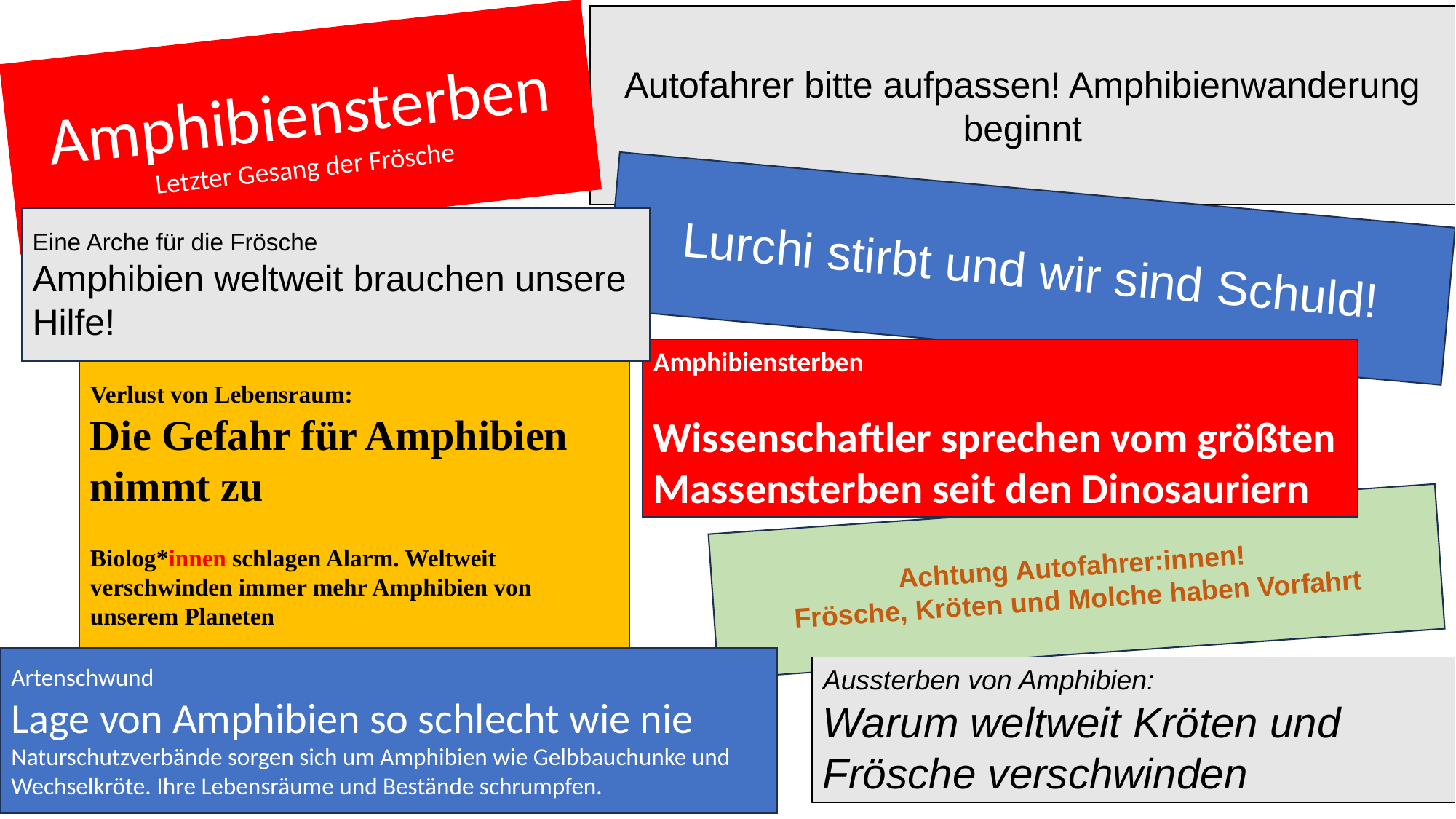

Autofahrer bitte aufpassen! Amphibienwanderung beginnt
Amphibiensterben
Letzter Gesang der Frösche
Lurchi stirbt und wir sind Schuld!
Eine Arche für die Frösche
Amphibien weltweit brauchen unsere Hilfe!
Amphibiensterben

Wissenschaftler sprechen vom größten Massensterben seit den Dinosauriern
Verlust von Lebensraum:
Die Gefahr für Amphibien nimmt zu

Biolog*innen schlagen Alarm. Weltweit verschwinden immer mehr Amphibien von unserem Planeten
Achtung Autofahrer:innen!
Frösche, Kröten und Molche haben Vorfahrt
Artenschwund
Lage von Amphibien so schlecht wie nie
Naturschutzverbände sorgen sich um Amphibien wie Gelbbauchunke und Wechselkröte. Ihre Lebensräume und Bestände schrumpfen.
Aussterben von Amphibien:
Warum weltweit Kröten und Frösche verschwinden